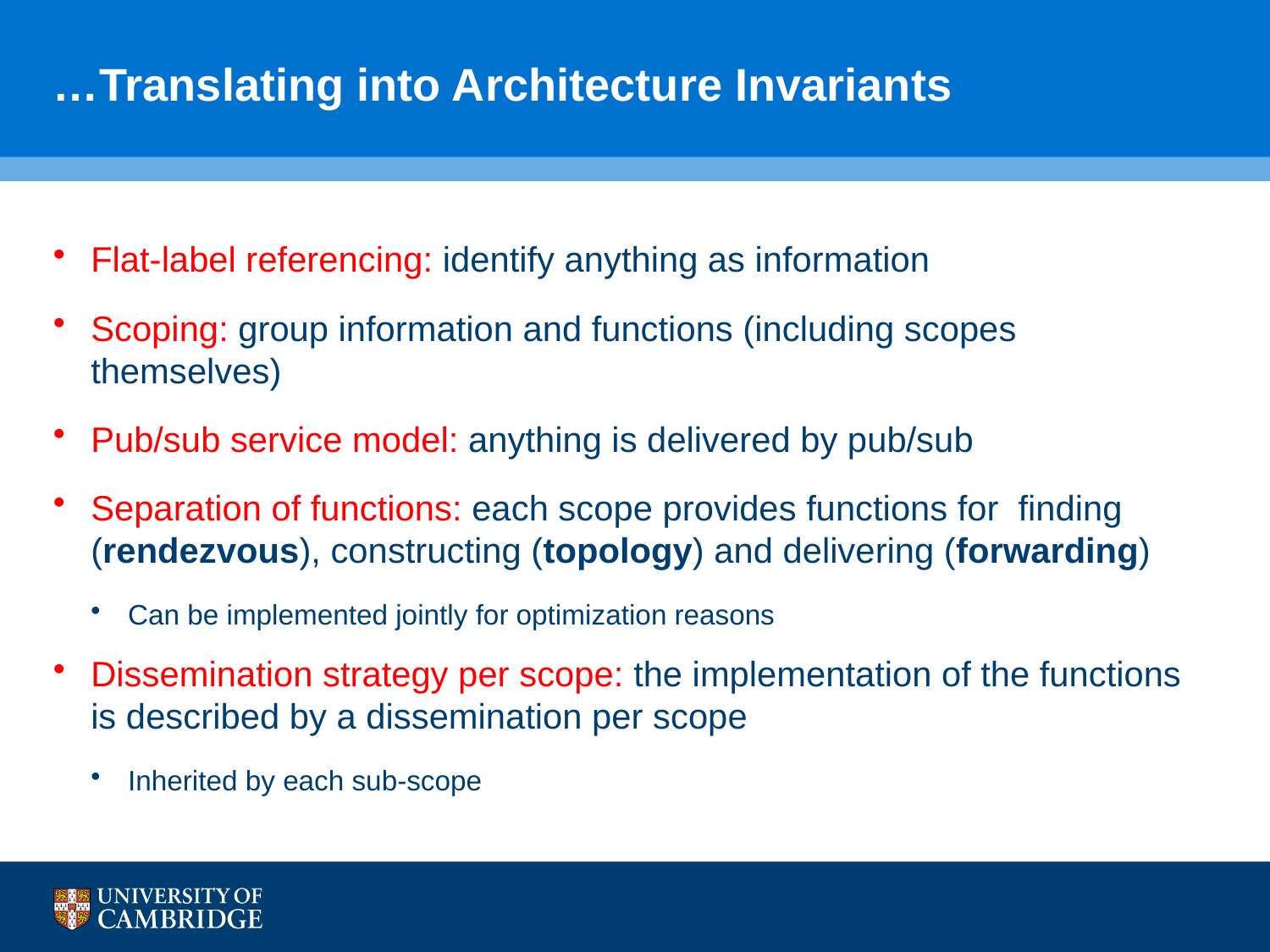

# …Translating into Architecture Invariants
Flat-label referencing: identify anything as information
Scoping: group information and functions (including scopes themselves)
Pub/sub service model: anything is delivered by pub/sub
Separation of functions: each scope provides functions for  finding (rendezvous), constructing (topology) and delivering (forwarding)
Can be implemented jointly for optimization reasons
Dissemination strategy per scope: the implementation of the functions is described by a dissemination per scope
Inherited by each sub-scope